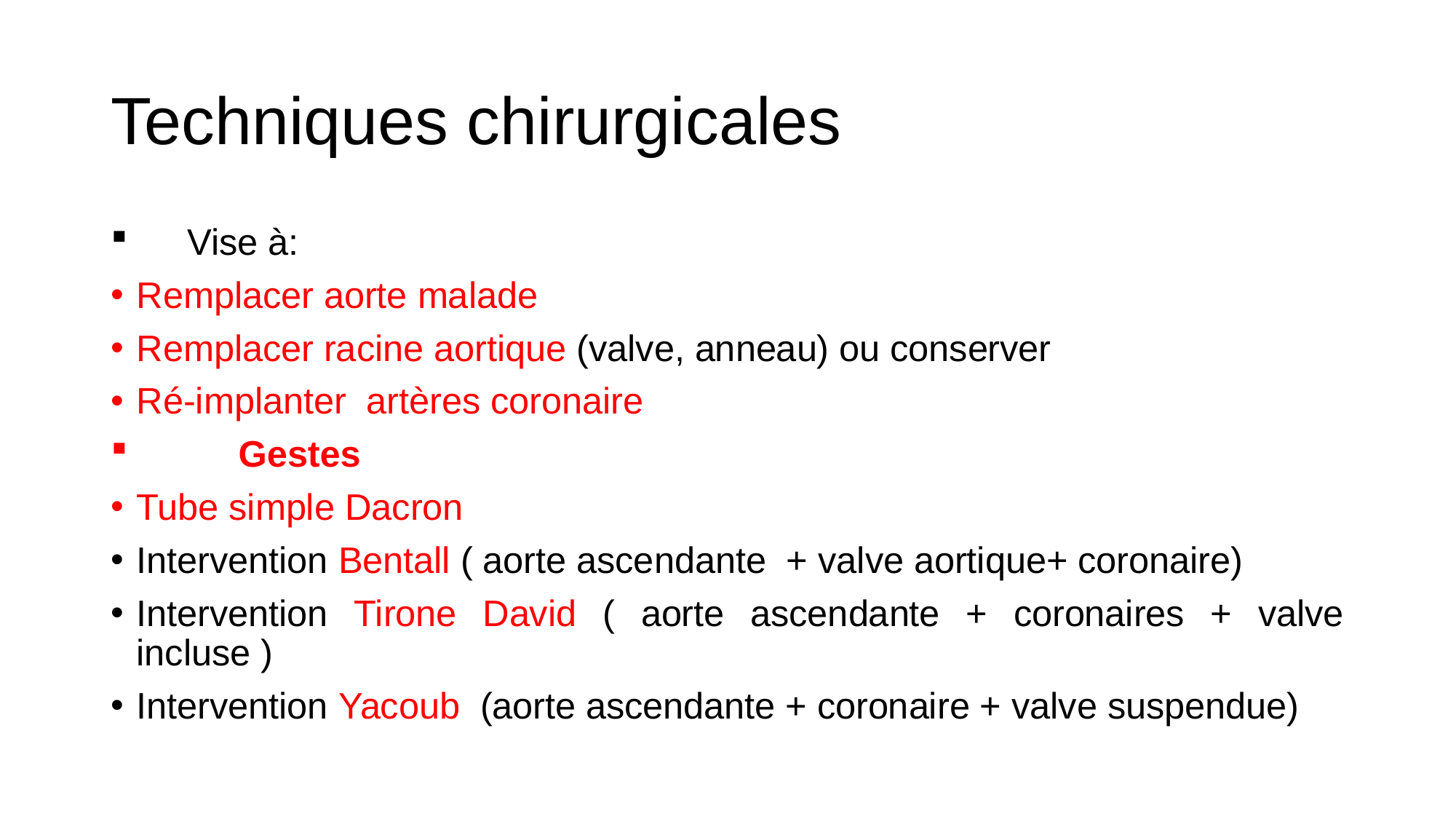

# Techniques chirurgicales
     Vise à:
Remplacer aorte malade
Remplacer racine aortique (valve, anneau) ou conserver
Ré-implanter  artères coronaire
          Gestes
Tube simple Dacron
Intervention Bentall ( aorte ascendante  + valve aortique+ coronaire)
Intervention Tirone David ( aorte ascendante + coronaires + valve incluse )
Intervention Yacoub  (aorte ascendante + coronaire + valve suspendue)